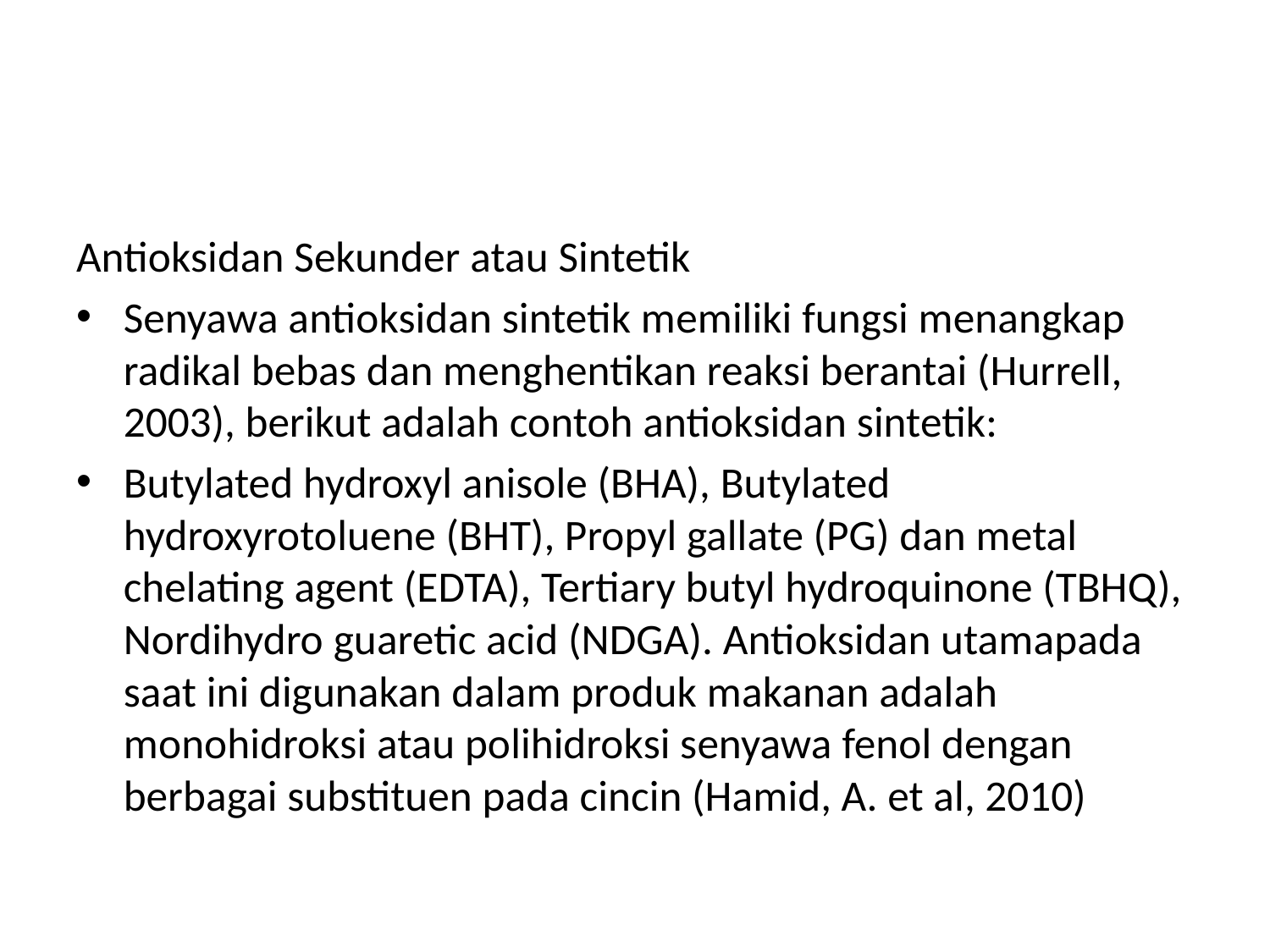

#
Antioksidan Sekunder atau Sintetik
Senyawa antioksidan sintetik memiliki fungsi menangkap radikal bebas dan menghentikan reaksi berantai (Hurrell, 2003), berikut adalah contoh antioksidan sintetik:
Butylated hydroxyl anisole (BHA), Butylated hydroxyrotoluene (BHT), Propyl gallate (PG) dan metal chelating agent (EDTA), Tertiary butyl hydroquinone (TBHQ), Nordihydro guaretic acid (NDGA). Antioksidan utamapada saat ini digunakan dalam produk makanan adalah monohidroksi atau polihidroksi senyawa fenol dengan berbagai substituen pada cincin (Hamid, A. et al, 2010)